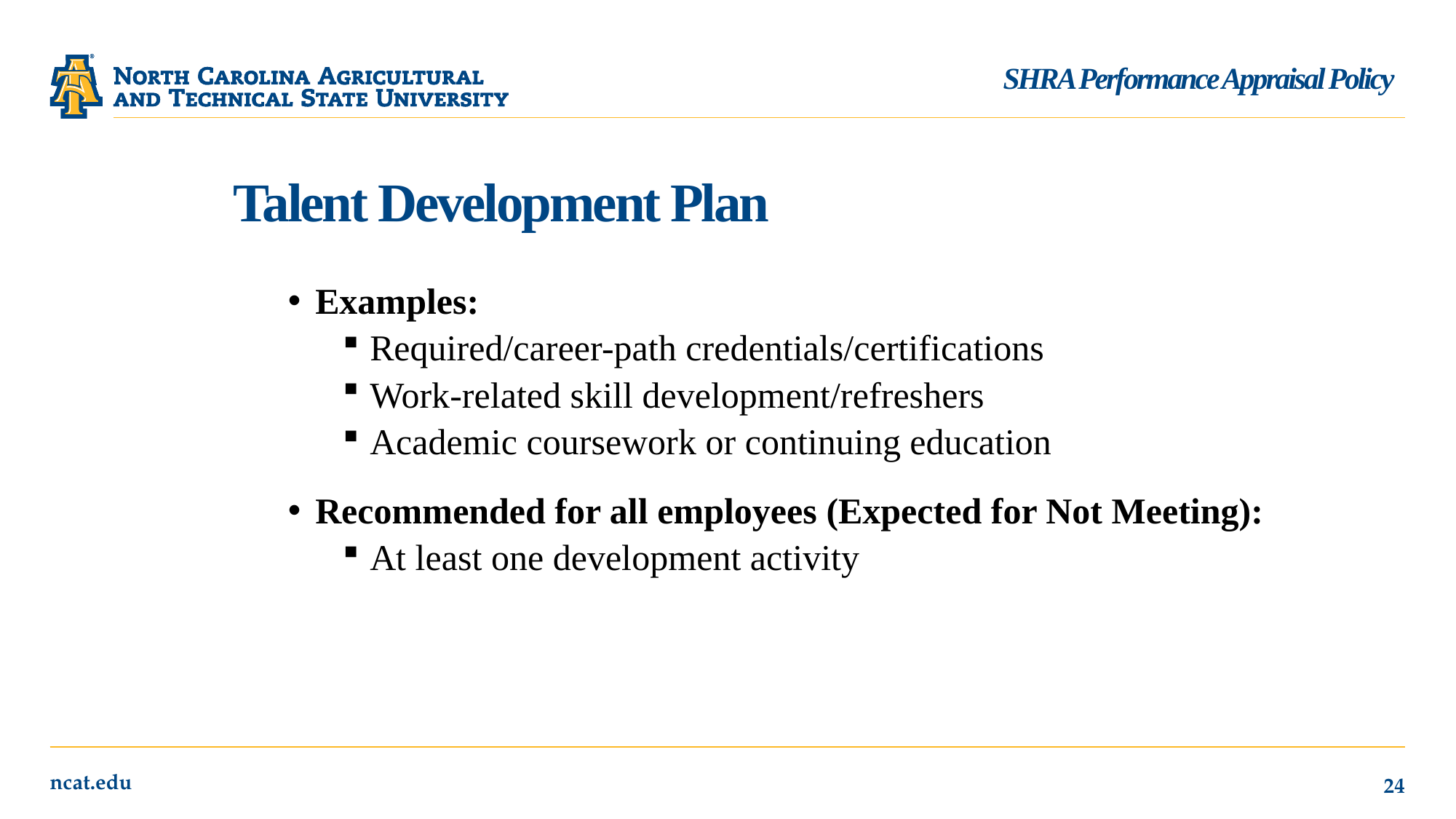

SHRA Performance Appraisal Policy
# Talent Development Plan
Examples:
Required/career-path credentials/certifications
Work-related skill development/refreshers
Academic coursework or continuing education

Recommended for all employees (Expected for Not Meeting):
At least one development activity
24